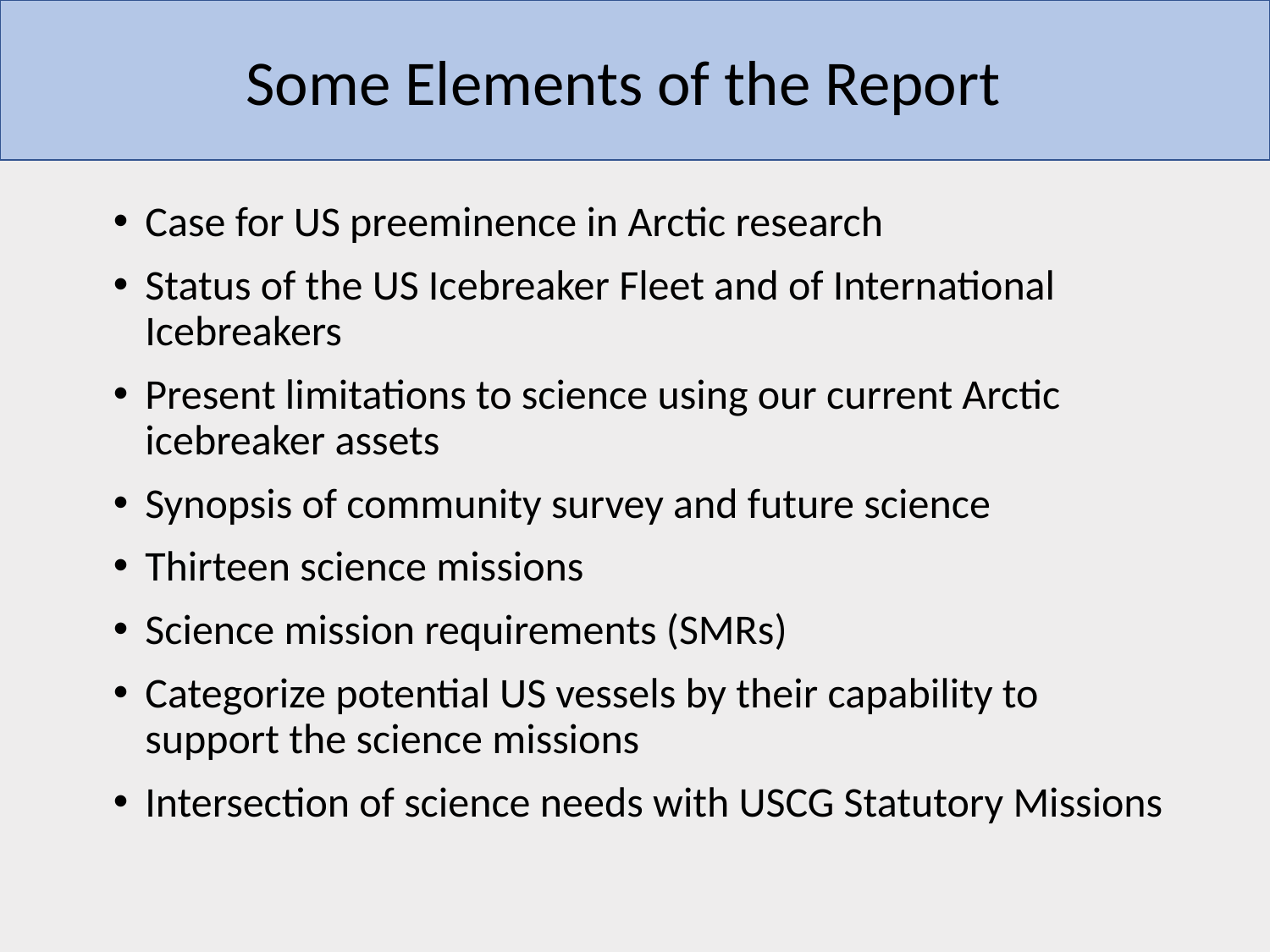

# Some Elements of the Report
Case for US preeminence in Arctic research
Status of the US Icebreaker Fleet and of International Icebreakers
Present limitations to science using our current Arctic icebreaker assets
Synopsis of community survey and future science
Thirteen science missions
Science mission requirements (SMRs)
Categorize potential US vessels by their capability to support the science missions
Intersection of science needs with USCG Statutory Missions